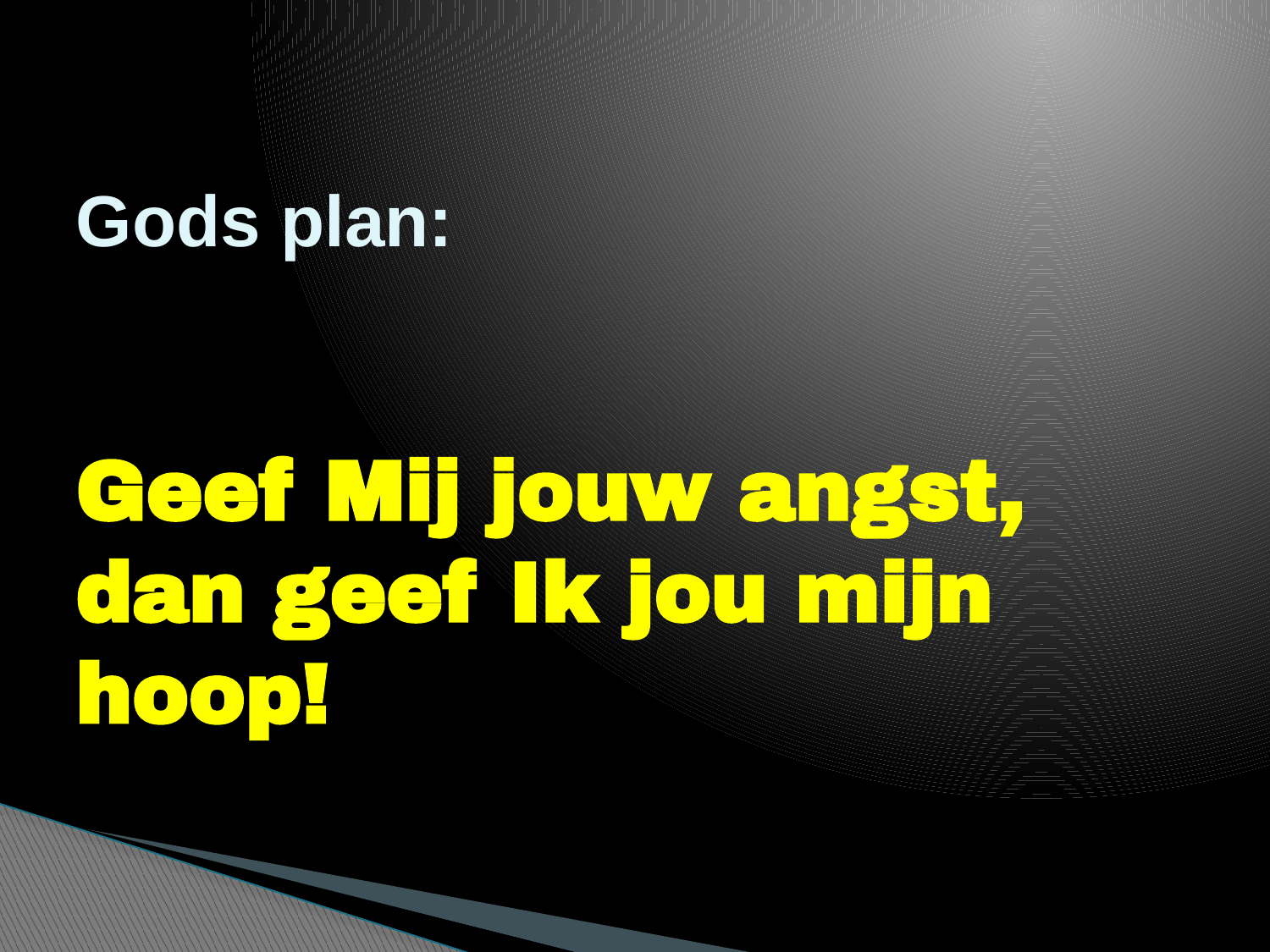

# Gods plan: Geef Mij jouw angst, dan geef Ik jou mijn hoop!